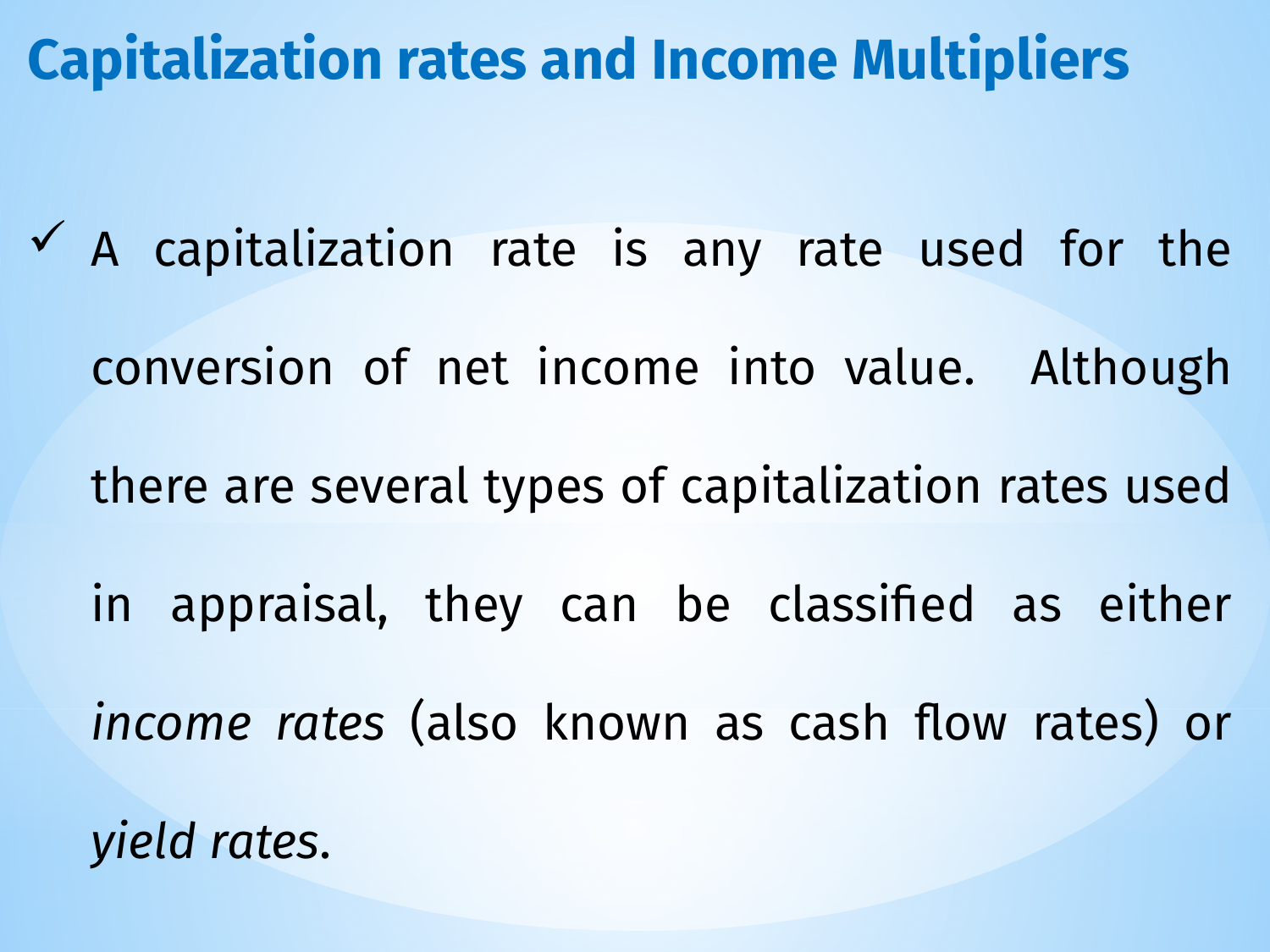

Capitalization rates and Income Multipliers

A capitalization rate is any rate used for the conversion of net income into value.  Although there are several types of capitalization rates used in appraisal, they can be classified as either income rates (also known as cash flow rates) or yield rates.